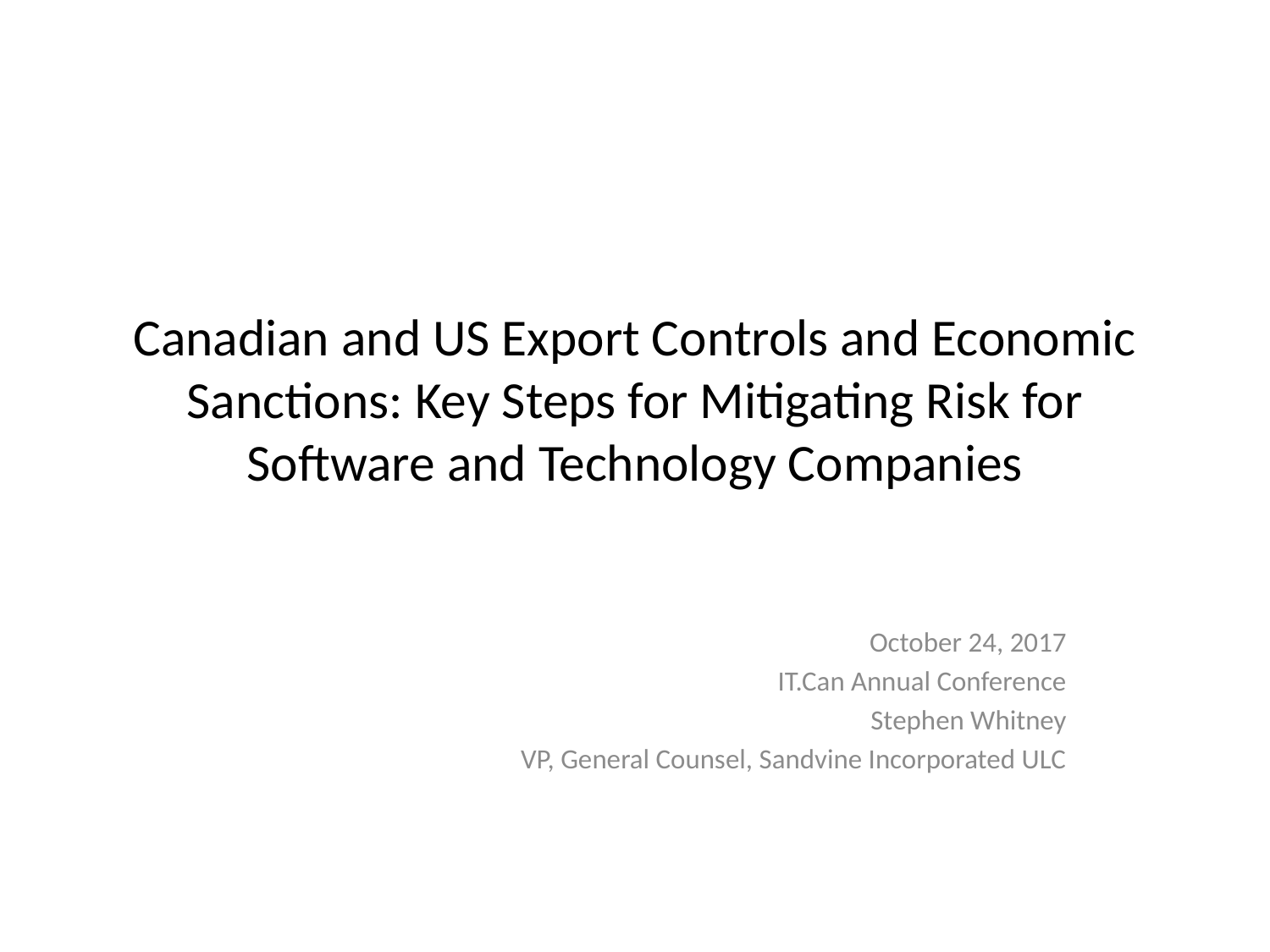

# Canadian and US Export Controls and Economic Sanctions: Key Steps for Mitigating Risk for Software and Technology Companies

October 24, 2017
IT.Can Annual Conference
Stephen Whitney
VP, General Counsel, Sandvine Incorporated ULC